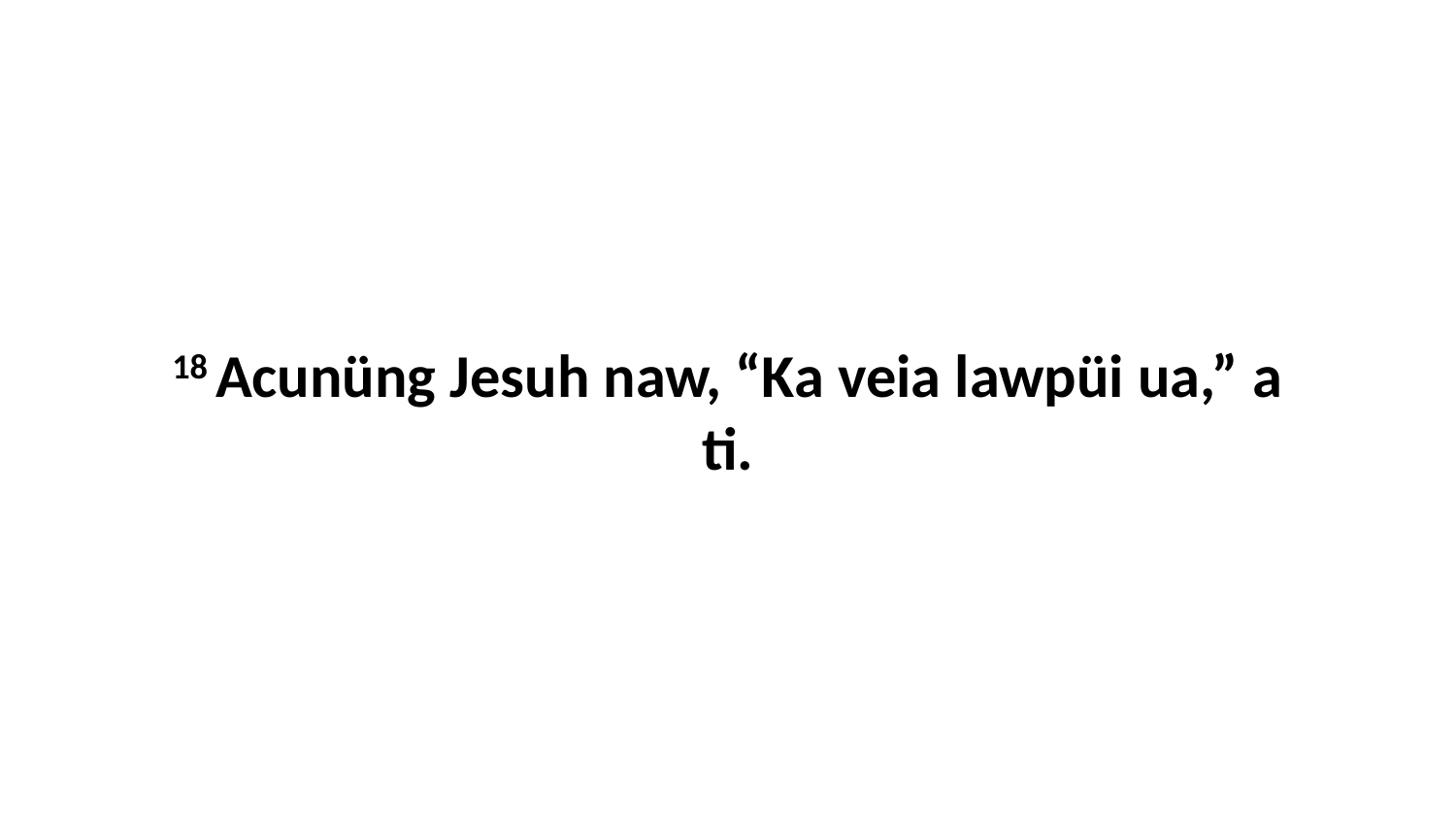

18 Acunüng Jesuh naw, “Ka veia lawpüi ua,” a ti.